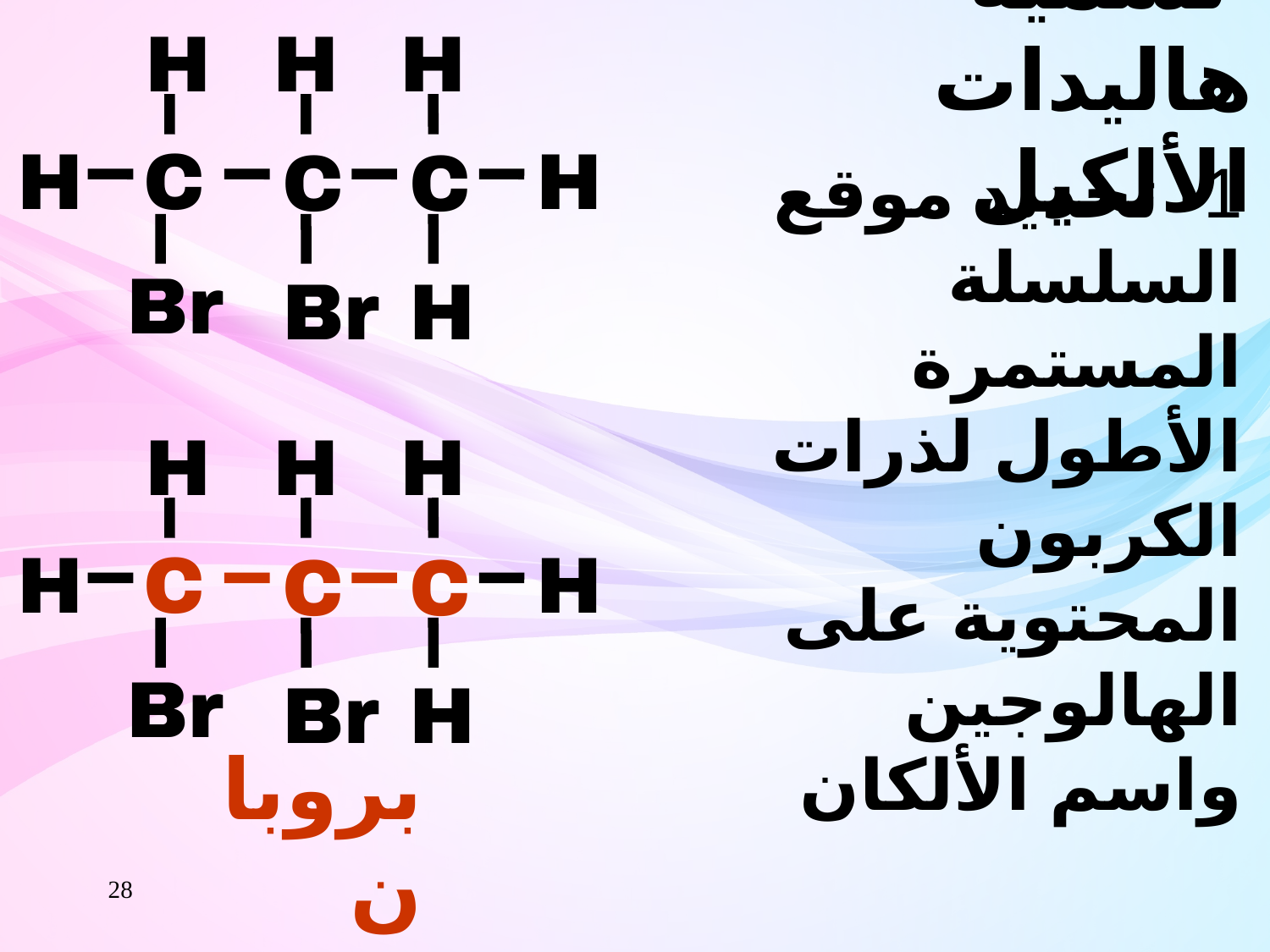

H
H
H

H
C
H
C
C

Br
Br
H
 تسمية هاليدات الألكيل
1- تحديد موقع السلسلة المستمرة الأطول لذرات الكربون المحتوية على الهالوجين واسم الألكان
H
H
H

H
C
H
C
C

Br
Br
H
بروبان
28